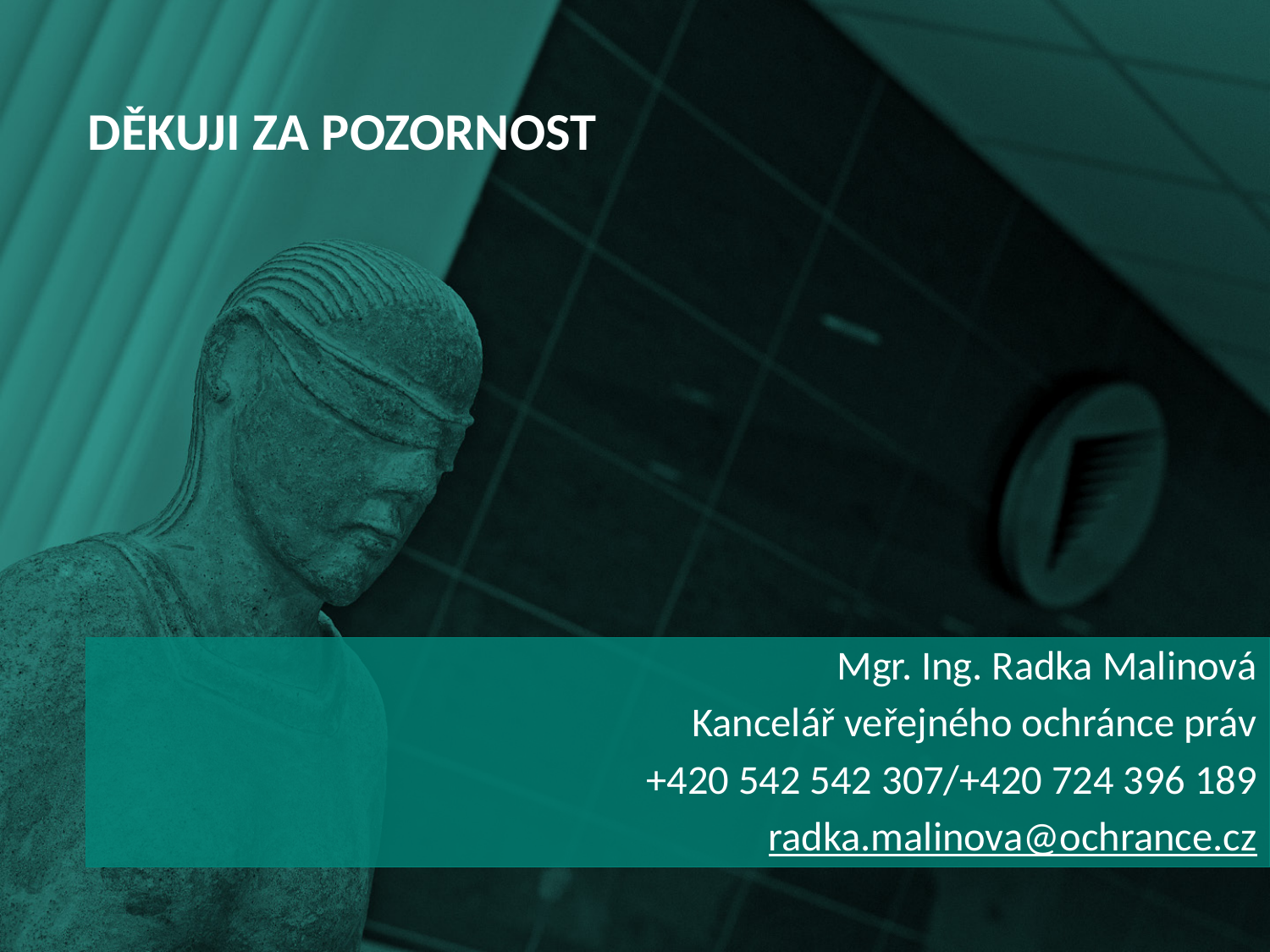

# Děkuji za pozornost
Mgr. Ing. Radka Malinová
Kancelář veřejného ochránce práv
+420 542 542 307/+420 724 396 189
radka.malinova@ochrance.cz